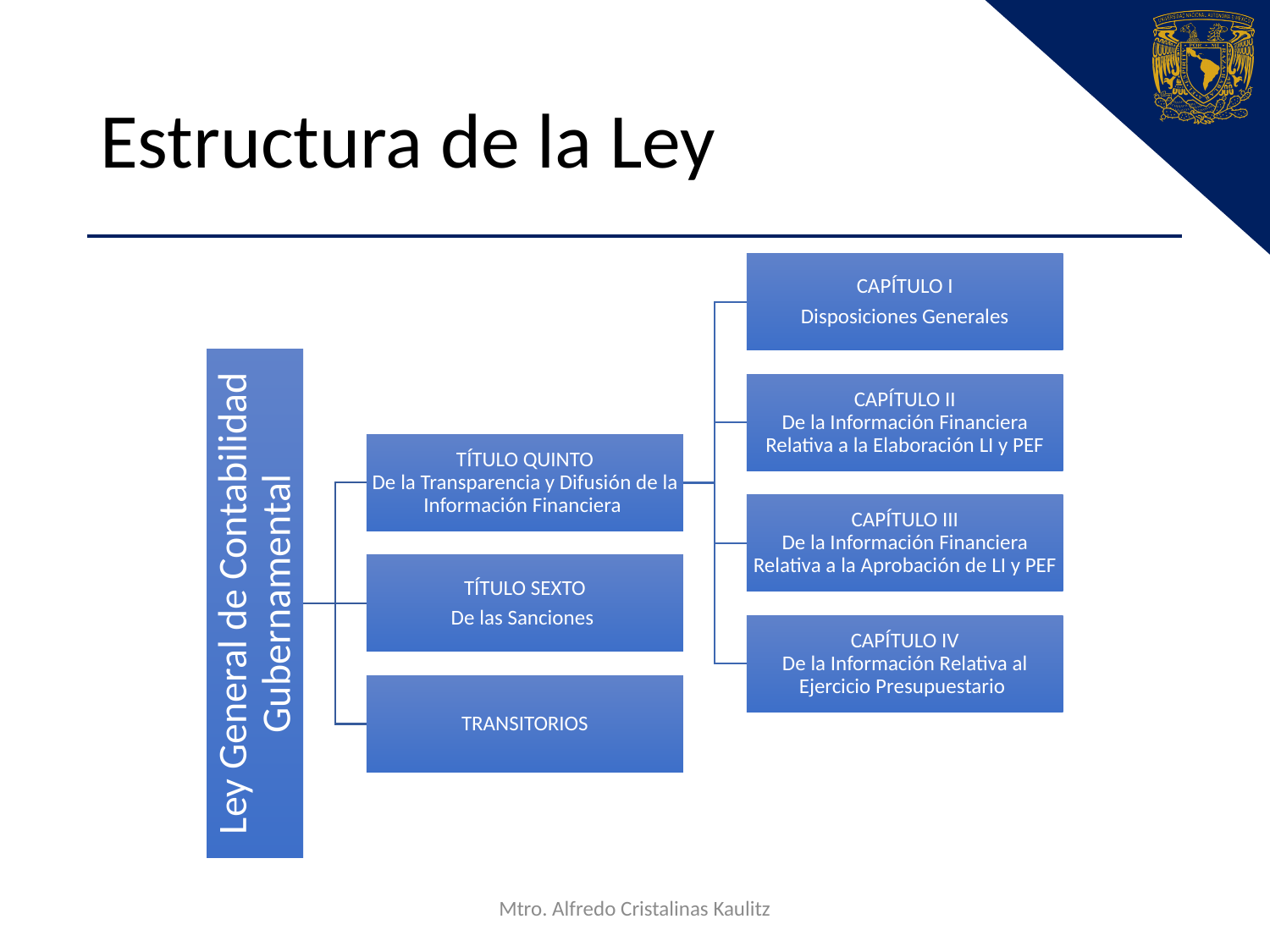

# Estructura de la Ley

Ley General de Contabilidad Gubernamental
TÍTULO QUINTO
De la Transparencia y Difusión de la Información Financiera
CAPÍTULO I
Disposiciones Generales
CAPÍTULO II
De la Información Financiera Relativa a la Elaboración LI y PEF
CAPÍTULO III
De la Información Financiera Relativa a la Aprobación de LI y PEF
CAPÍTULO IV
De la Información Relativa al Ejercicio Presupuestario
TÍTULO SEXTO
De las Sanciones
TRANSITORIOS
Mtro. Alfredo Cristalinas Kaulitz